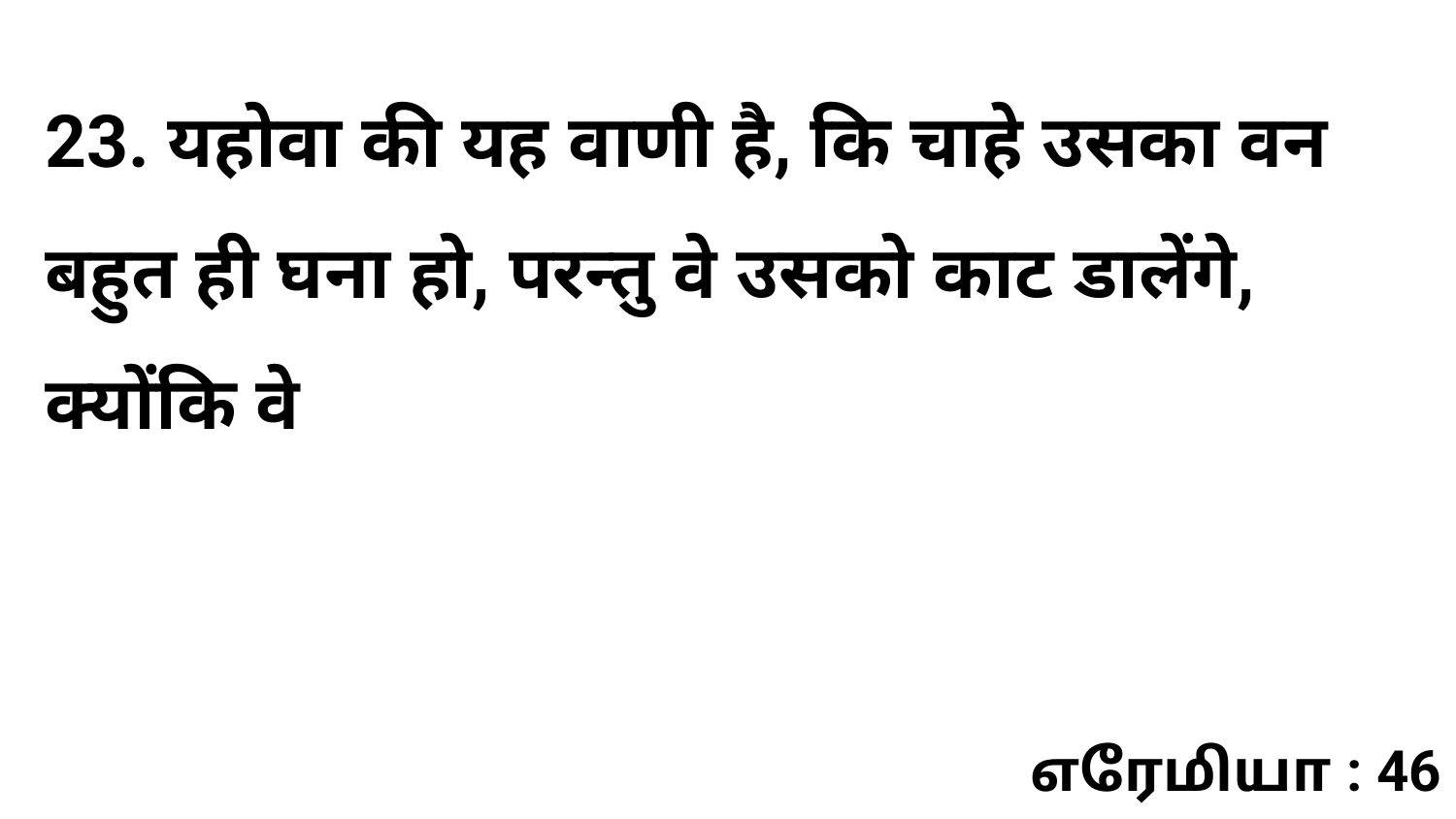

23. यहोवा की यह वाणी है, कि चाहे उसका वन बहुत ही घना हो, परन्तु वे उसको काट डालेंगे, क्योंकि वे
எரேமியா : 46